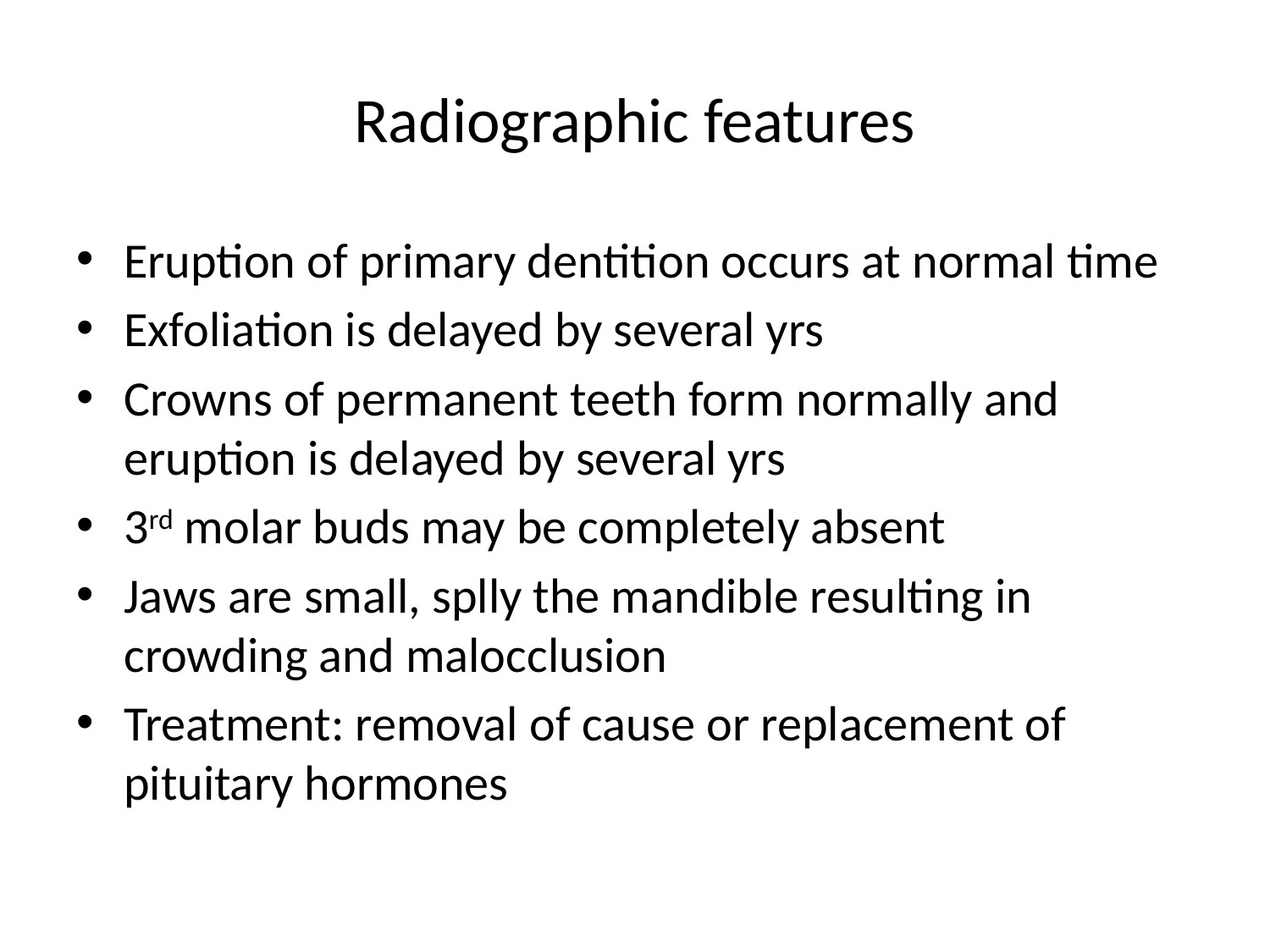

# Radiographic features
Eruption of primary dentition occurs at normal time
Exfoliation is delayed by several yrs
Crowns of permanent teeth form normally and eruption is delayed by several yrs
3rd molar buds may be completely absent
Jaws are small, splly the mandible resulting in crowding and malocclusion
Treatment: removal of cause or replacement of pituitary hormones